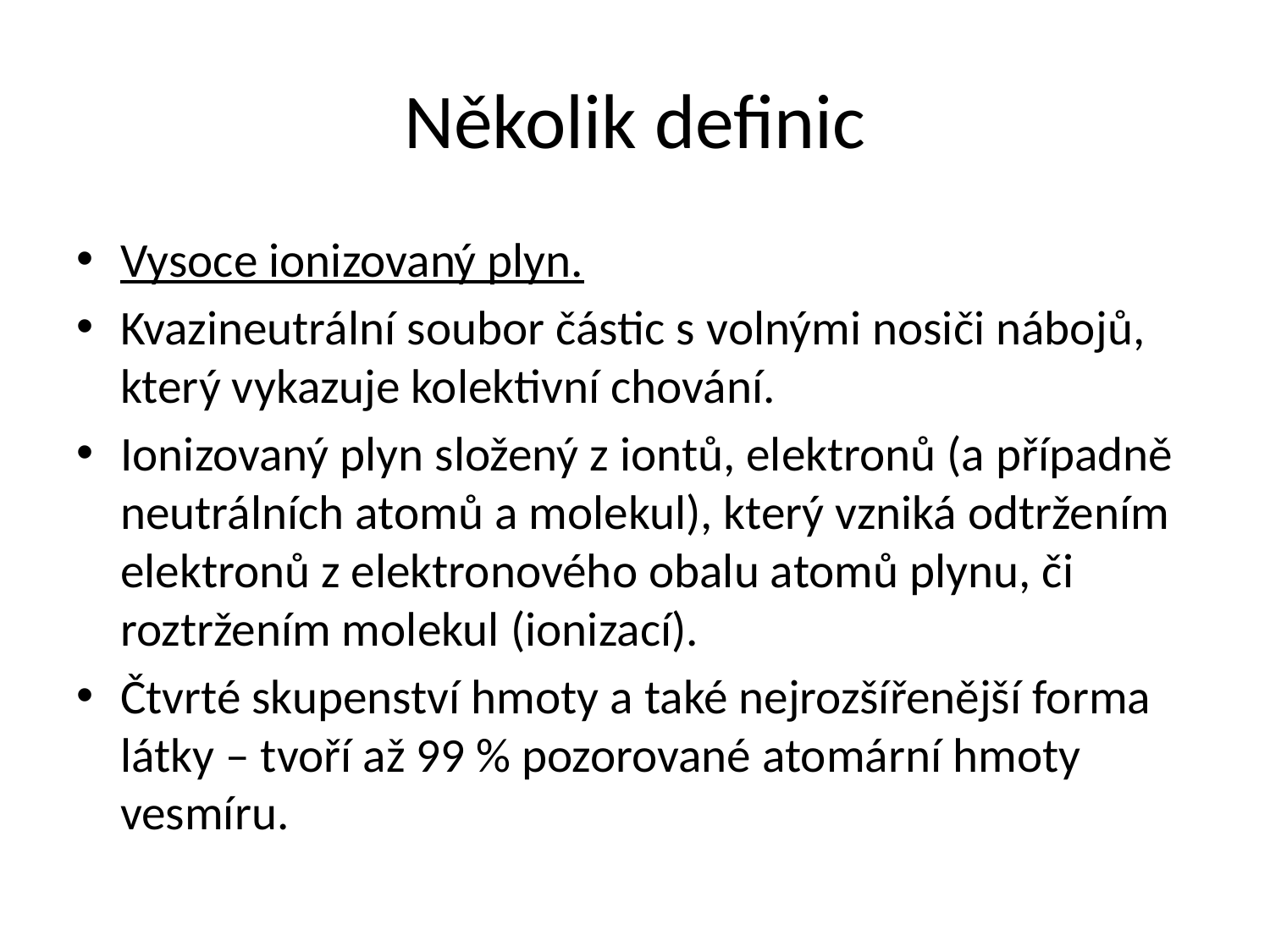

# Několik definic
Vysoce ionizovaný plyn.
Kvazineutrální soubor částic s volnými nosiči nábojů, který vykazuje kolektivní chování.
Ionizovaný plyn složený z iontů, elektronů (a případně neutrálních atomů a molekul), který vzniká odtržením elektronů z elektronového obalu atomů plynu, či roztržením molekul (ionizací).
Čtvrté skupenství hmoty a také nejrozšířenější forma látky – tvoří až 99 % pozorované atomární hmoty vesmíru.